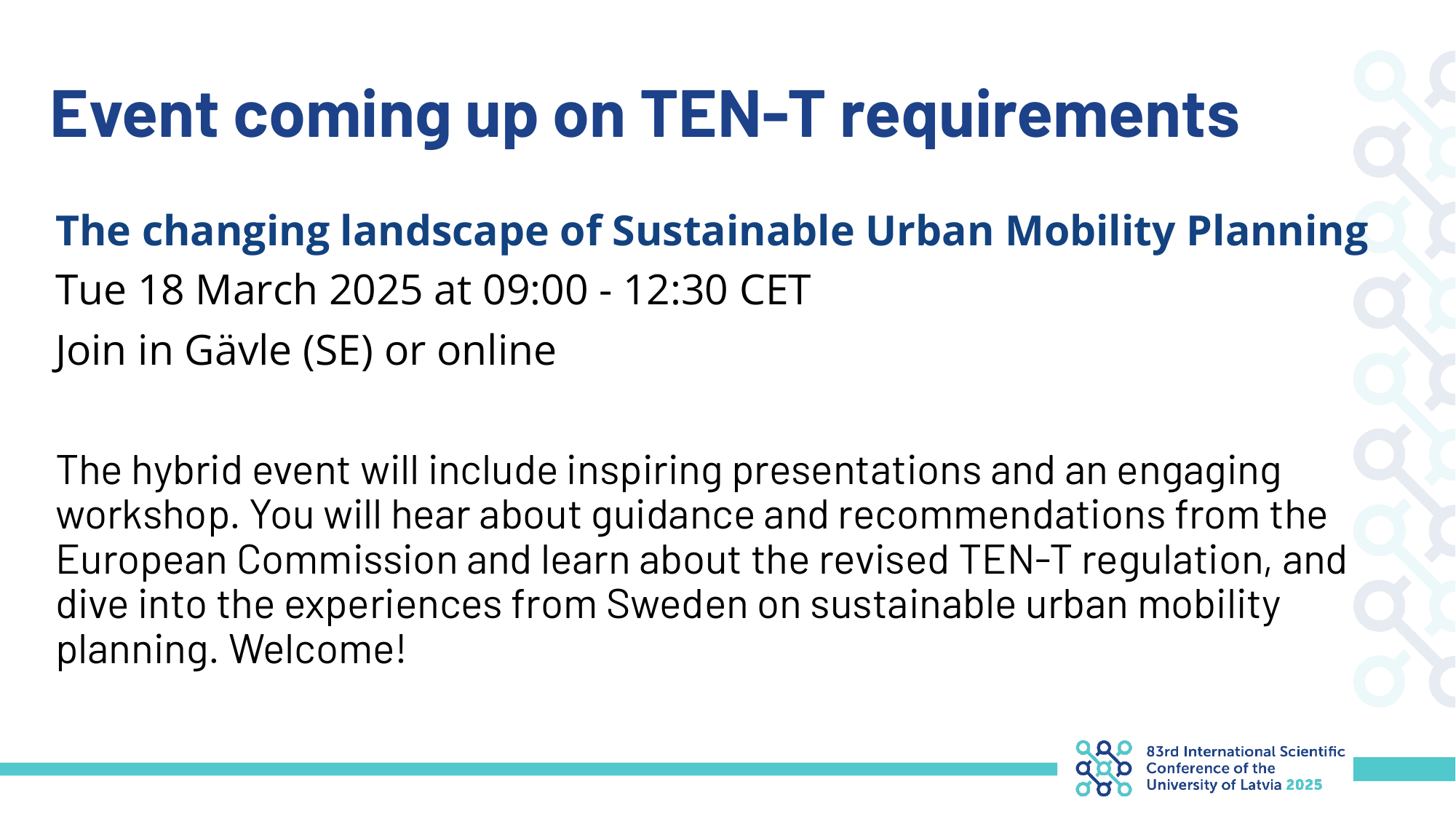

# Event coming up on TEN-T requirements
The changing landscape of Sustainable Urban Mobility Planning
Tue 18 March 2025 at 09:00 - 12:30 CET
Join in Gävle (SE) or online

The hybrid event will include inspiring presentations and an engaging workshop. You will hear about guidance and recommendations from the European Commission and learn about the revised TEN-T regulation, and dive into the experiences from Sweden on sustainable urban mobility planning. Welcome!